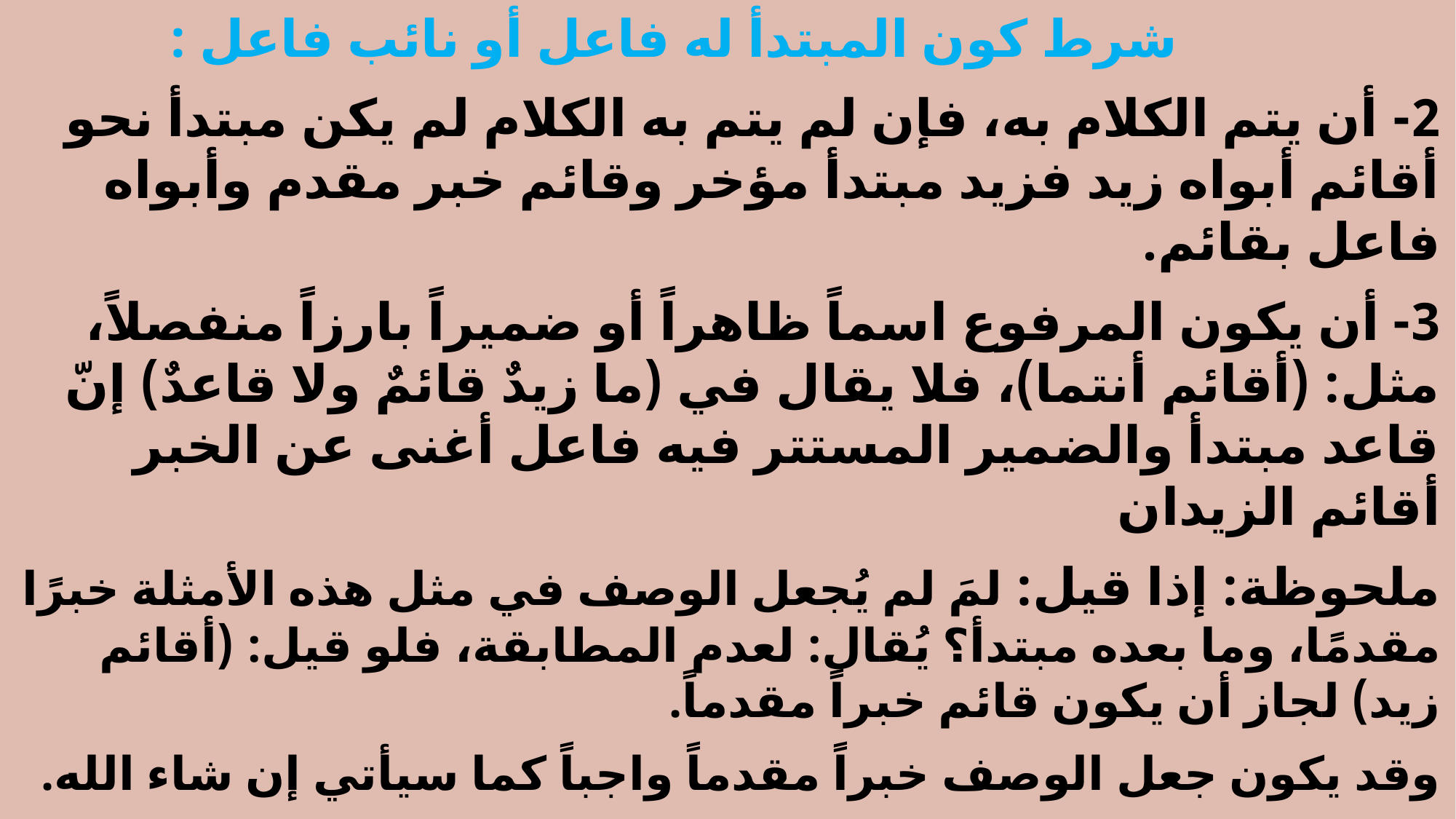

شرط كون المبتدأ له فاعل أو نائب فاعل :
2- أن يتم الكلام به، فإن لم يتم به الكلام لم يكن مبتدأ نحو أقائم أبواه زيد فزيد مبتدأ مؤخر وقائم خبر مقدم وأبواه فاعل بقائم.
3- أن يكون المرفوع اسماً ظاهراً أو ضميراً بارزاً منفصلاً، مثل: (أقائم أنتما)، فلا يقال في (ما زيدٌ قائمٌ ولا قاعدٌ) إنّ قاعد مبتدأ والضمير المستتر فيه فاعل أغنى عن الخبر     أقائم الزيدان
ملحوظة: إذا قيل: لمَ لم يُجعل الوصف في مثل هذه الأمثلة خبرًا مقدمًا، وما بعده مبتدأ؟ يُقال: لعدم المطابقة، فلو قيل: (أقائم زيد) لجاز أن يكون قائم خبراً مقدماً.
وقد يكون جعل الوصف خبراً مقدماً واجباً كما سيأتي إن شاء الله.